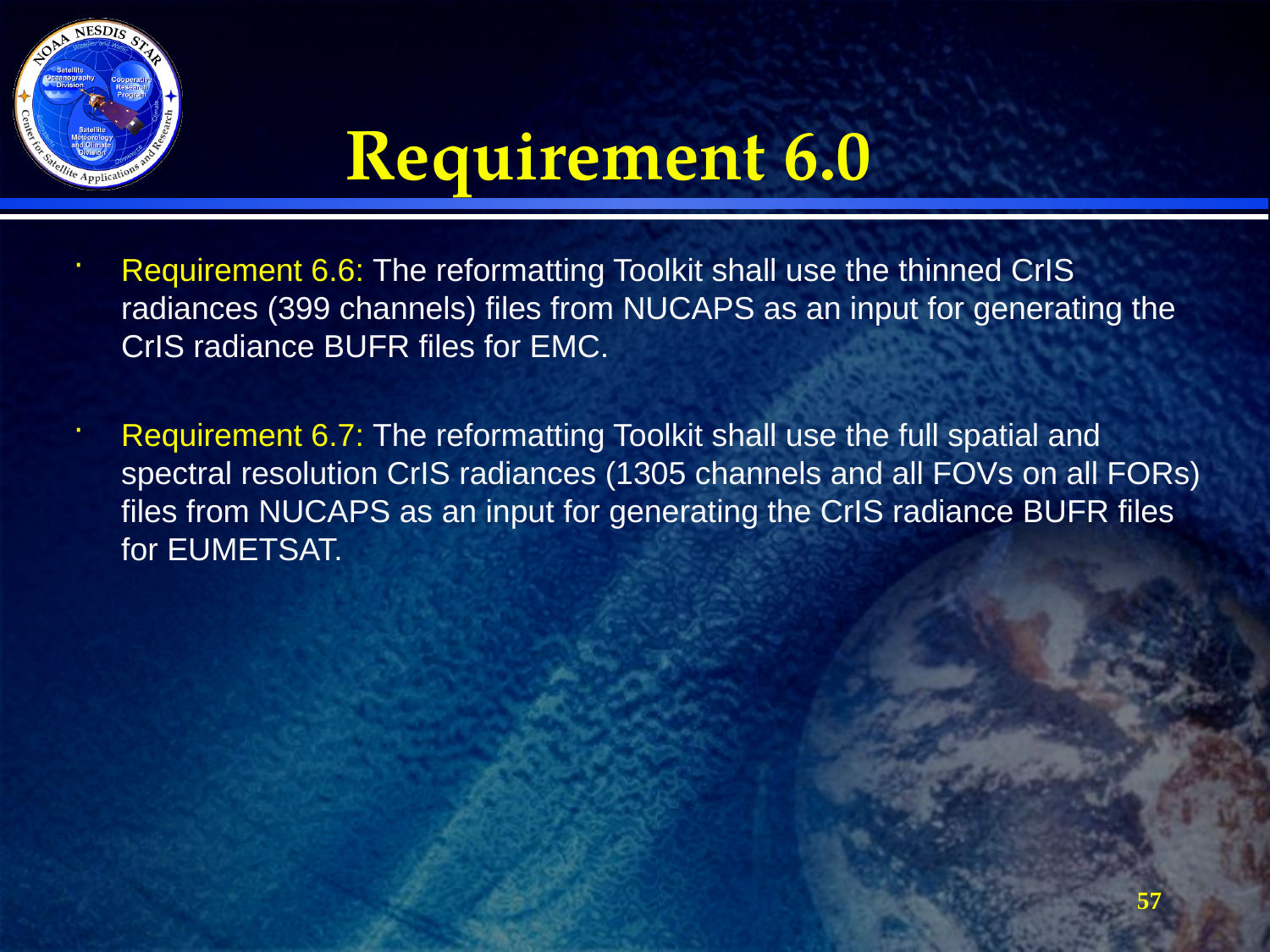

# Requirement 6.0
Requirement 6.6: The reformatting Toolkit shall use the thinned CrIS radiances (399 channels) files from NUCAPS as an input for generating the CrIS radiance BUFR files for EMC.

Requirement 6.7: The reformatting Toolkit shall use the full spatial and spectral resolution CrIS radiances (1305 channels and all FOVs on all FORs) files from NUCAPS as an input for generating the CrIS radiance BUFR files for EUMETSAT.

57